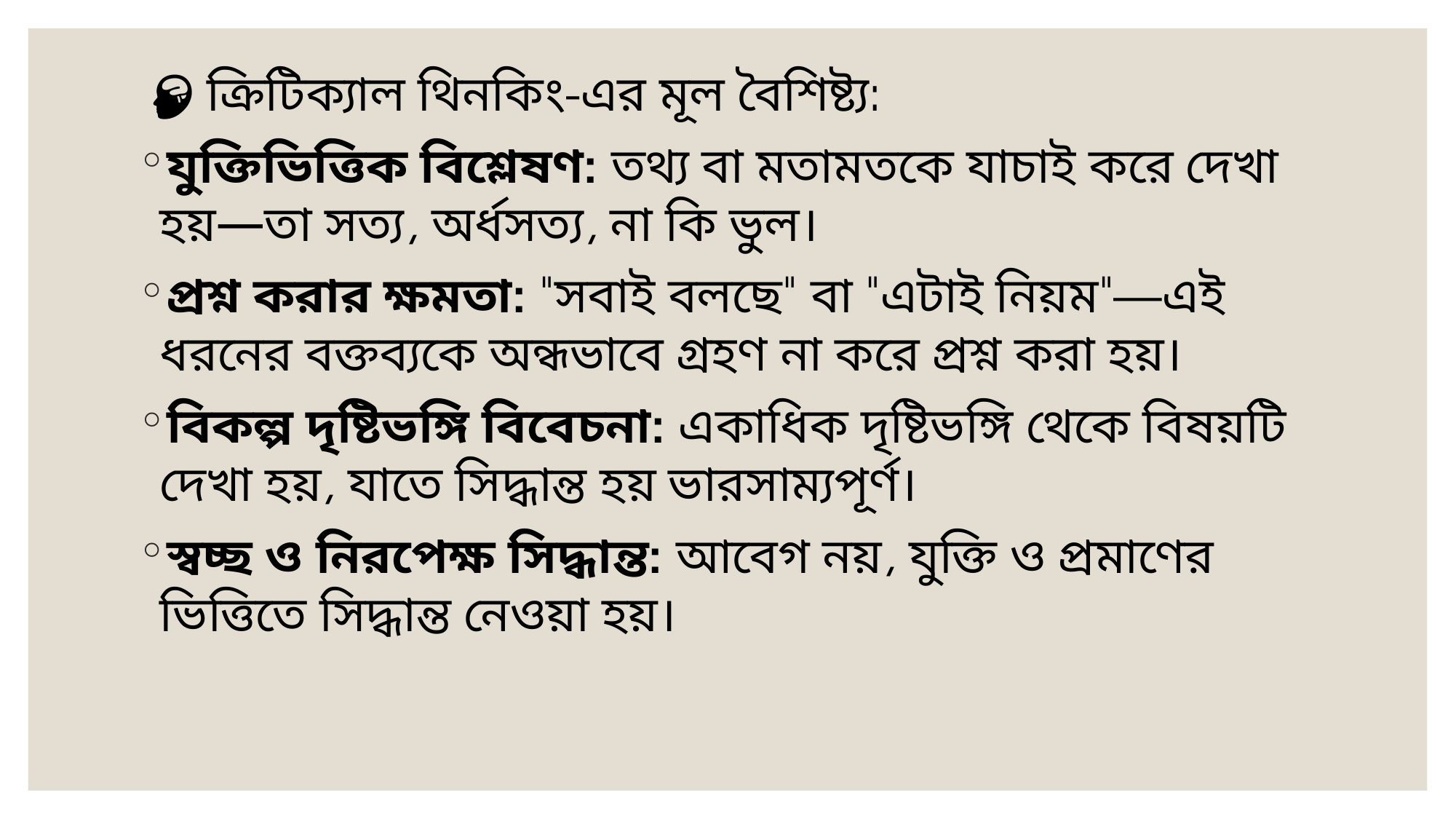

🧠 ক্রিটিক্যাল থিনকিং-এর মূল বৈশিষ্ট্য:
যুক্তিভিত্তিক বিশ্লেষণ: তথ্য বা মতামতকে যাচাই করে দেখা হয়—তা সত্য, অর্ধসত্য, না কি ভুল।
প্রশ্ন করার ক্ষমতা: "সবাই বলছে" বা "এটাই নিয়ম"—এই ধরনের বক্তব্যকে অন্ধভাবে গ্রহণ না করে প্রশ্ন করা হয়।
বিকল্প দৃষ্টিভঙ্গি বিবেচনা: একাধিক দৃষ্টিভঙ্গি থেকে বিষয়টি দেখা হয়, যাতে সিদ্ধান্ত হয় ভারসাম্যপূর্ণ।
স্বচ্ছ ও নিরপেক্ষ সিদ্ধান্ত: আবেগ নয়, যুক্তি ও প্রমাণের ভিত্তিতে সিদ্ধান্ত নেওয়া হয়।